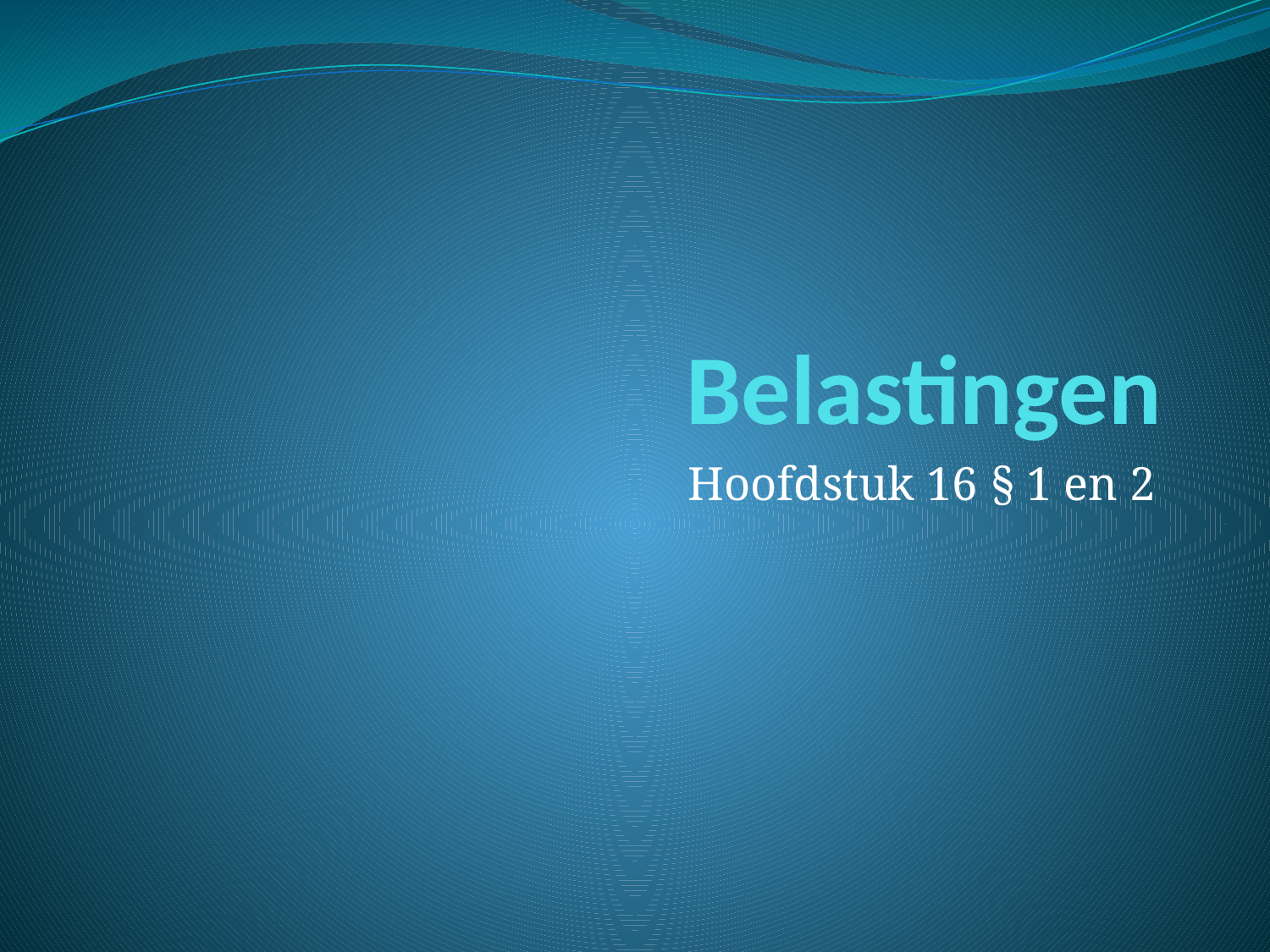

# Belastingen
Hoofdstuk 16 § 1 en 2